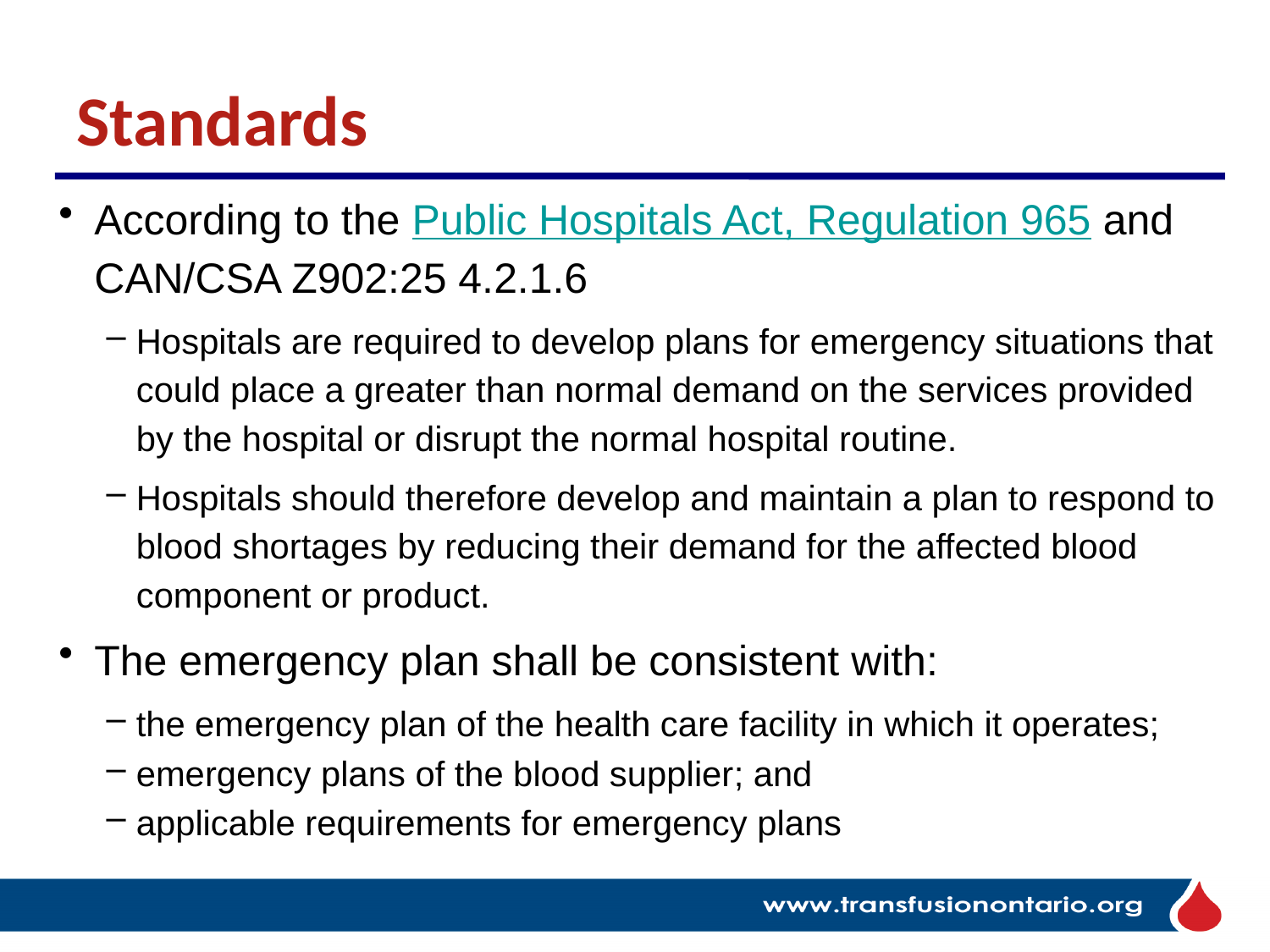

# Standards
According to the Public Hospitals Act, Regulation 965 and CAN/CSA Z902:25 4.2.1.6
Hospitals are required to develop plans for emergency situations that could place a greater than normal demand on the services provided by the hospital or disrupt the normal hospital routine.
Hospitals should therefore develop and maintain a plan to respond to blood shortages by reducing their demand for the affected blood component or product.
The emergency plan shall be consistent with:
the emergency plan of the health care facility in which it operates;​
emergency plans of the blood supplier​; and
applicable requirements for emergency plans